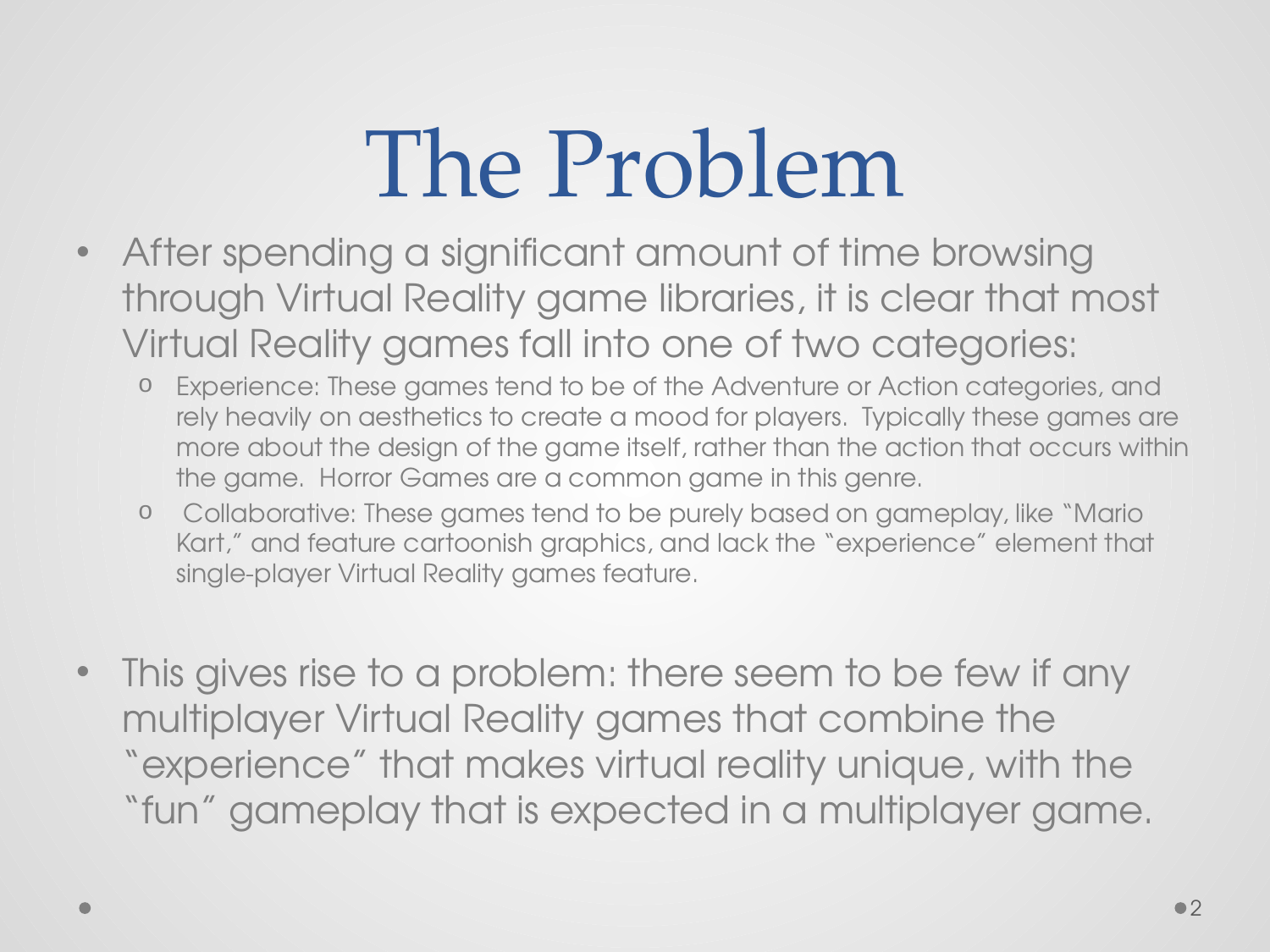

# The Problem
After spending a significant amount of time browsing through Virtual Reality game libraries, it is clear that most Virtual Reality games fall into one of two categories:
Experience: These games tend to be of the Adventure or Action categories, and rely heavily on aesthetics to create a mood for players.  Typically these games are more about the design of the game itself, rather than the action that occurs within the game.  Horror Games are a common game in this genre.
 Collaborative: These games tend to be purely based on gameplay, like “Mario Kart,” and feature cartoonish graphics, and lack the “experience” element that single-player Virtual Reality games feature.

This gives rise to a problem: there seem to be few if any multiplayer Virtual Reality games that combine the “experience” that makes virtual reality unique, with the “fun” gameplay that is expected in a multiplayer game.
2